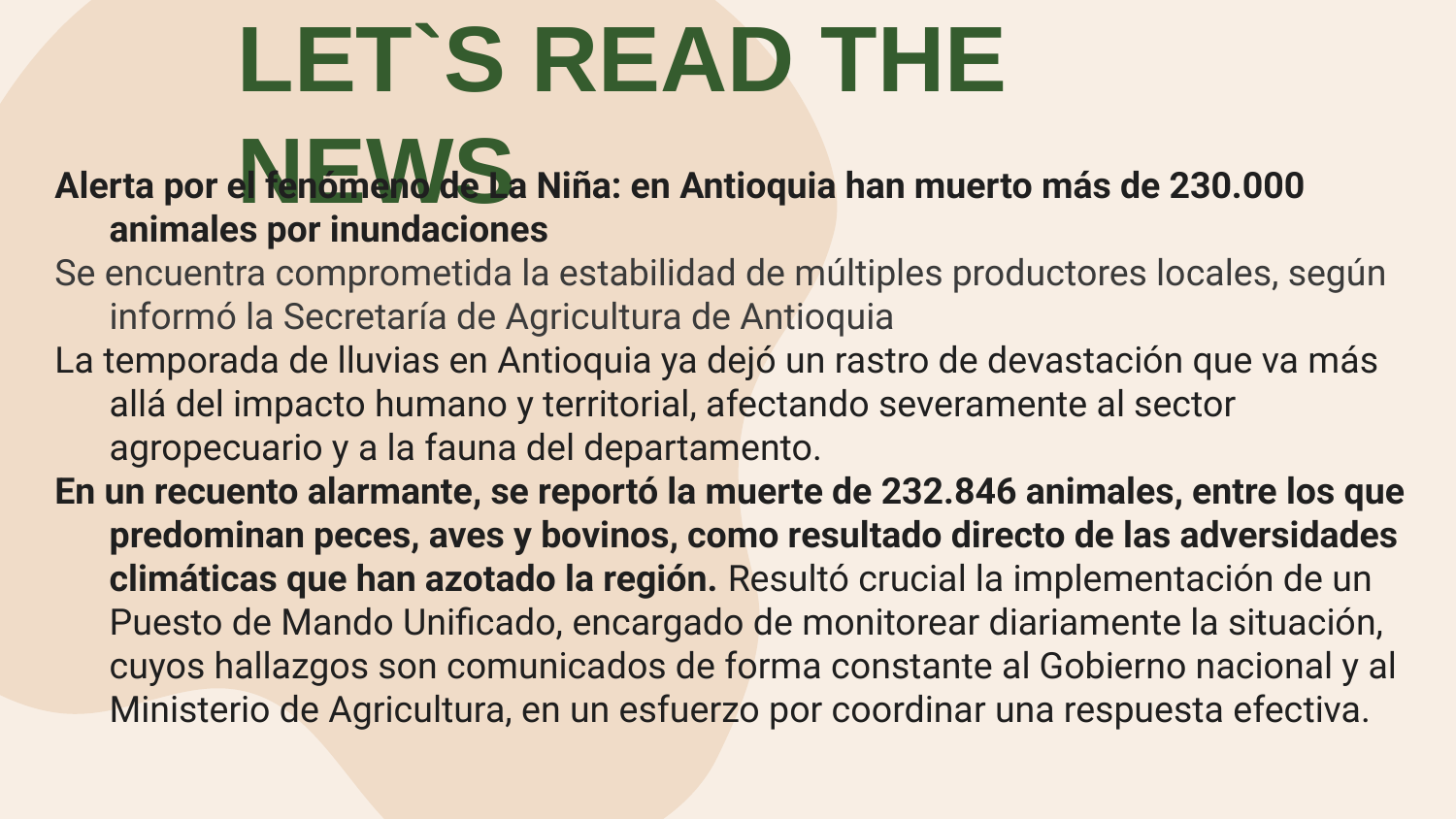

# LET`S READ THE NEWS
Alerta por el fenómeno de La Niña: en Antioquia han muerto más de 230.000 animales por inundaciones
Se encuentra comprometida la estabilidad de múltiples productores locales, según informó la Secretaría de Agricultura de Antioquia
La temporada de lluvias en Antioquia ya dejó un rastro de devastación que va más allá del impacto humano y territorial, afectando severamente al sector agropecuario y a la fauna del departamento.
En un recuento alarmante, se reportó la muerte de 232.846 animales, entre los que predominan peces, aves y bovinos, como resultado directo de las adversidades climáticas que han azotado la región. Resultó crucial la implementación de un Puesto de Mando Unificado, encargado de monitorear diariamente la situación, cuyos hallazgos son comunicados de forma constante al Gobierno nacional y al Ministerio de Agricultura, en un esfuerzo por coordinar una respuesta efectiva.